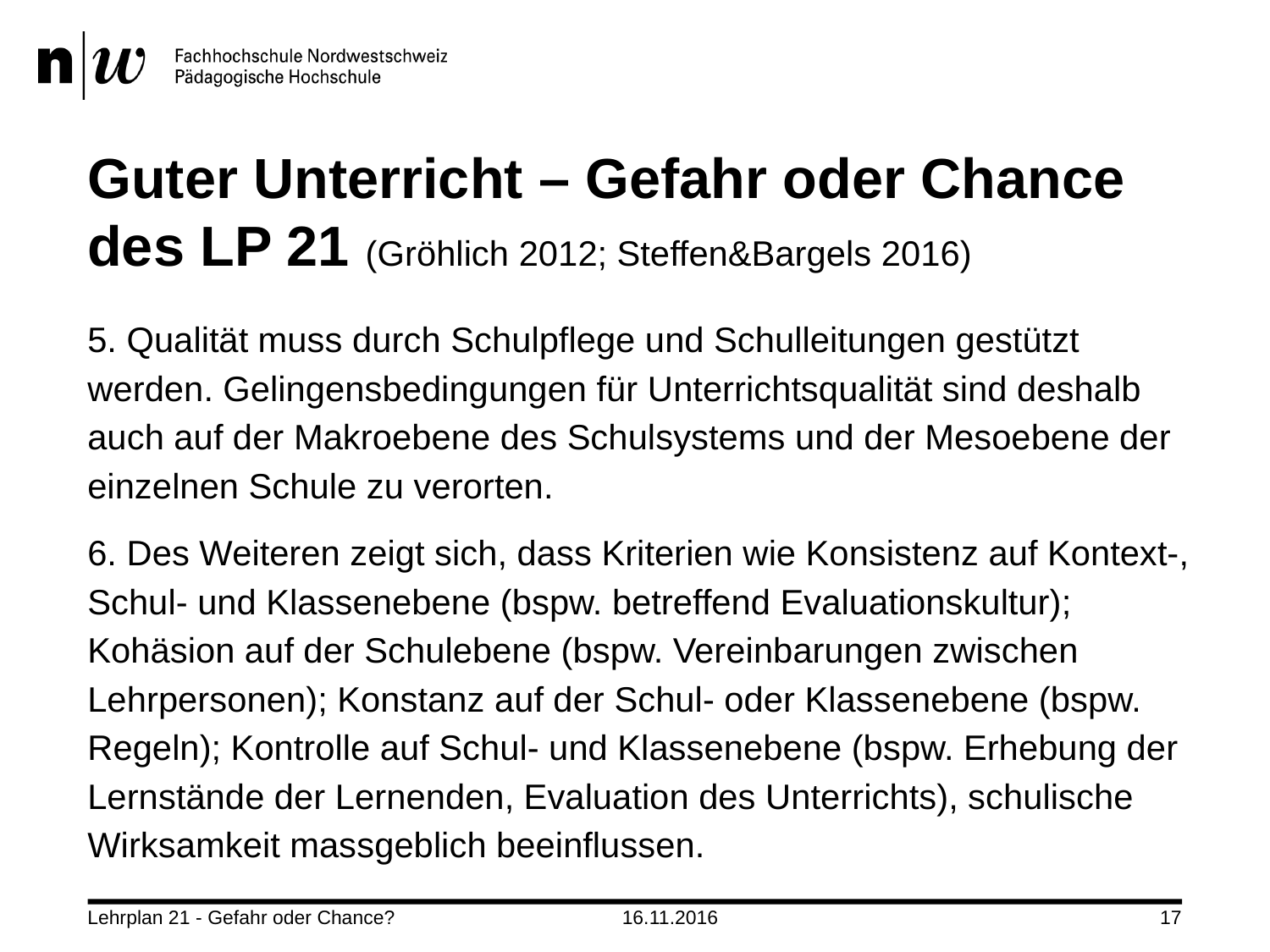

# Guter Unterricht – Gefahr oder Chance des LP 21 (Gröhlich 2012; Steffen&Bargels 2016)

5. Qualität muss durch Schulpflege und Schulleitungen gestützt werden. Gelingensbedingungen für Unterrichtsqualität sind deshalb auch auf der Makroebene des Schulsystems und der Mesoebene der einzelnen Schule zu verorten.
6. Des Weiteren zeigt sich, dass Kriterien wie Konsistenz auf Kontext-, Schul- und Klassenebene (bspw. betreffend Evaluationskultur); Kohäsion auf der Schulebene (bspw. Vereinbarungen zwischen Lehrpersonen); Konstanz auf der Schul- oder Klassenebene (bspw. Regeln); Kontrolle auf Schul- und Klassenebene (bspw. Erhebung der Lernstände der Lernenden, Evaluation des Unterrichts), schulische Wirksamkeit massgeblich beeinflussen.

Lehrplan 21 - Gefahr oder Chance?
16.11.2016
17